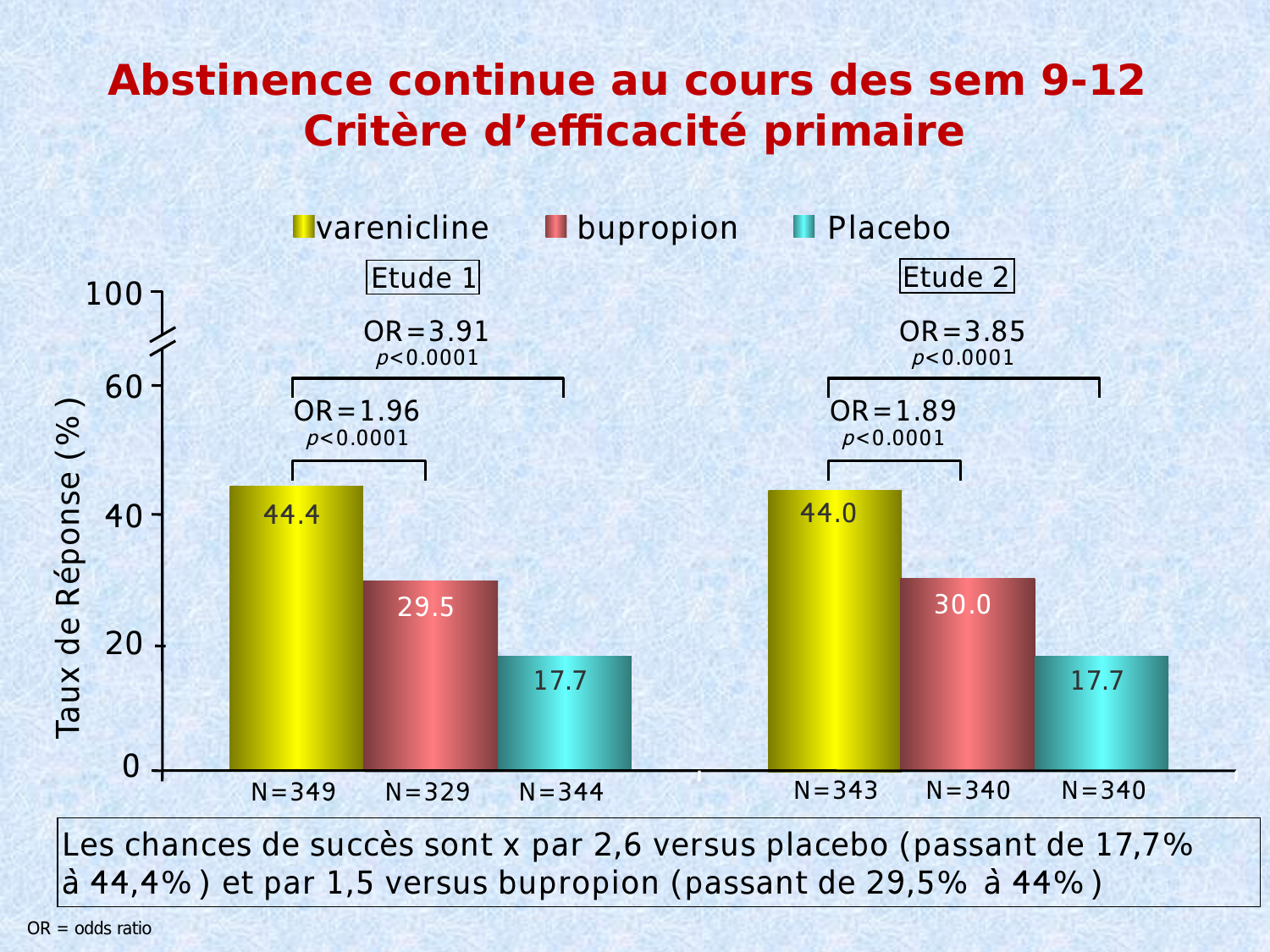

# Abstinence continue au cours des sem 9-12 Critère d’efficacité primaire
varenicline
bupropion
Placebo

Etude 2
Etude 1
100

OR=3.91
p<0.0001
OR=3.85
p<0.0001

60

OR=1.96
p<0.0001
OR=1.89
p<0.0001

40
44.0
44.4

Taux de Réponse (%)

30.0
29.5
20

17.7
17.7
0

N=343
N=340
N=340
N=349
N=329
N=344
Les chances de succès sont x par 2,6 versus placebo (passant de 17,7%
à 44,4%) et par 1,5 versus bupropion (passant de 29,5% à 44%)
OR = odds ratio